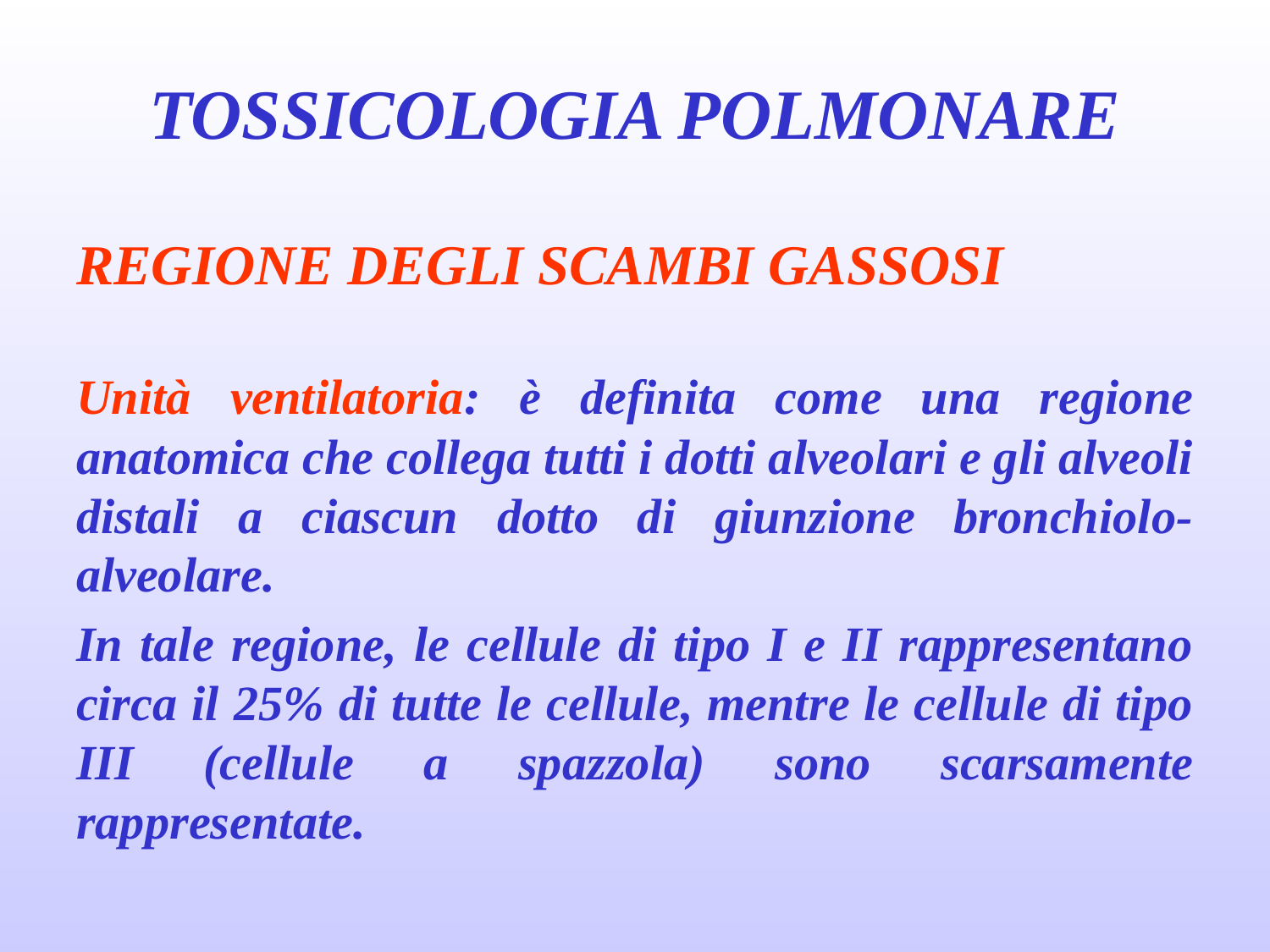

# TOSSICOLOGIA POLMONARE
REGIONE DEGLI SCAMBI GASSOSI

Unità ventilatoria: è definita come una regione anatomica che collega tutti i dotti alveolari e gli alveoli distali a ciascun dotto di giunzione bronchiolo-alveolare.
In tale regione, le cellule di tipo I e II rappresentano circa il 25% di tutte le cellule, mentre le cellule di tipo III (cellule a spazzola) sono scarsamente rappresentate.